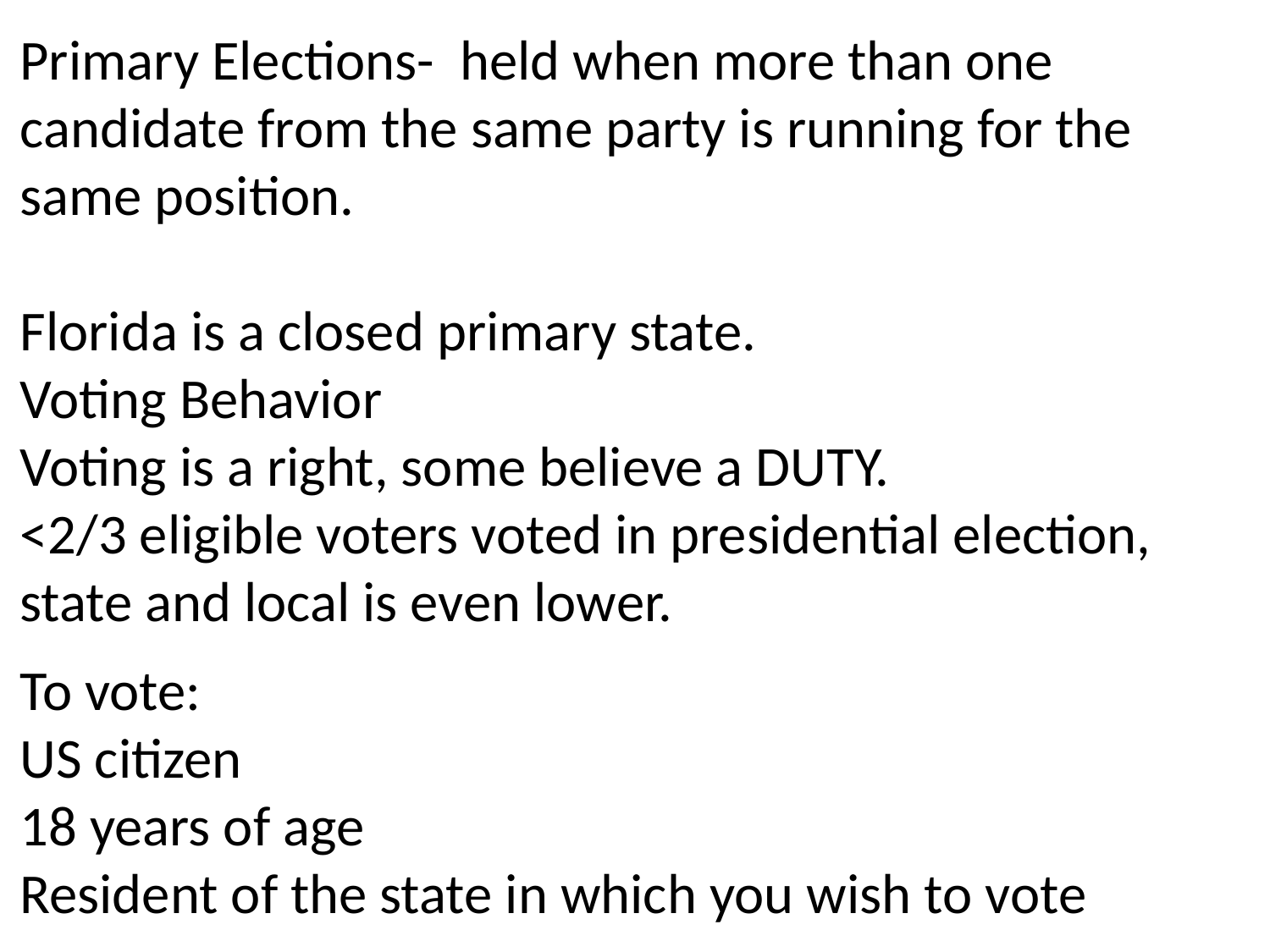

Primary Elections-  held when more than one candidate from the same party is running for the same position.

Florida is a closed primary state.
Voting Behavior
Voting is a right, some believe a DUTY.
<2/3 eligible voters voted in presidential election, state and local is even lower.

To vote:
US citizen
18 years of age
Resident of the state in which you wish to vote